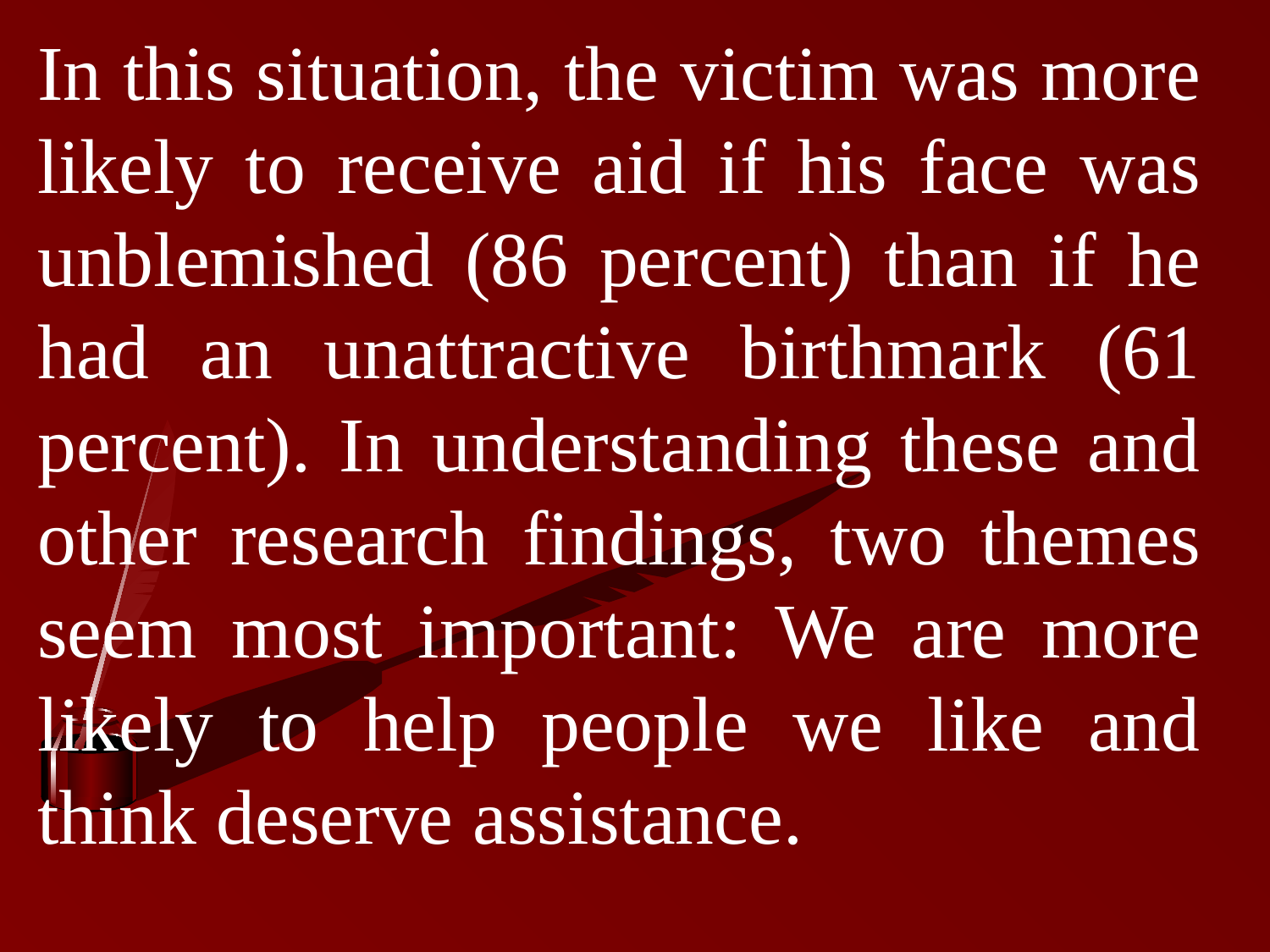

In this situation, the victim was more likely to receive aid if his face was unblemished (86 percent) than if he had an unattractive birthmark (61 percent). In understanding these and other research findings, two themes seem most important: We are more likely to help people we like and think deserve assistance.